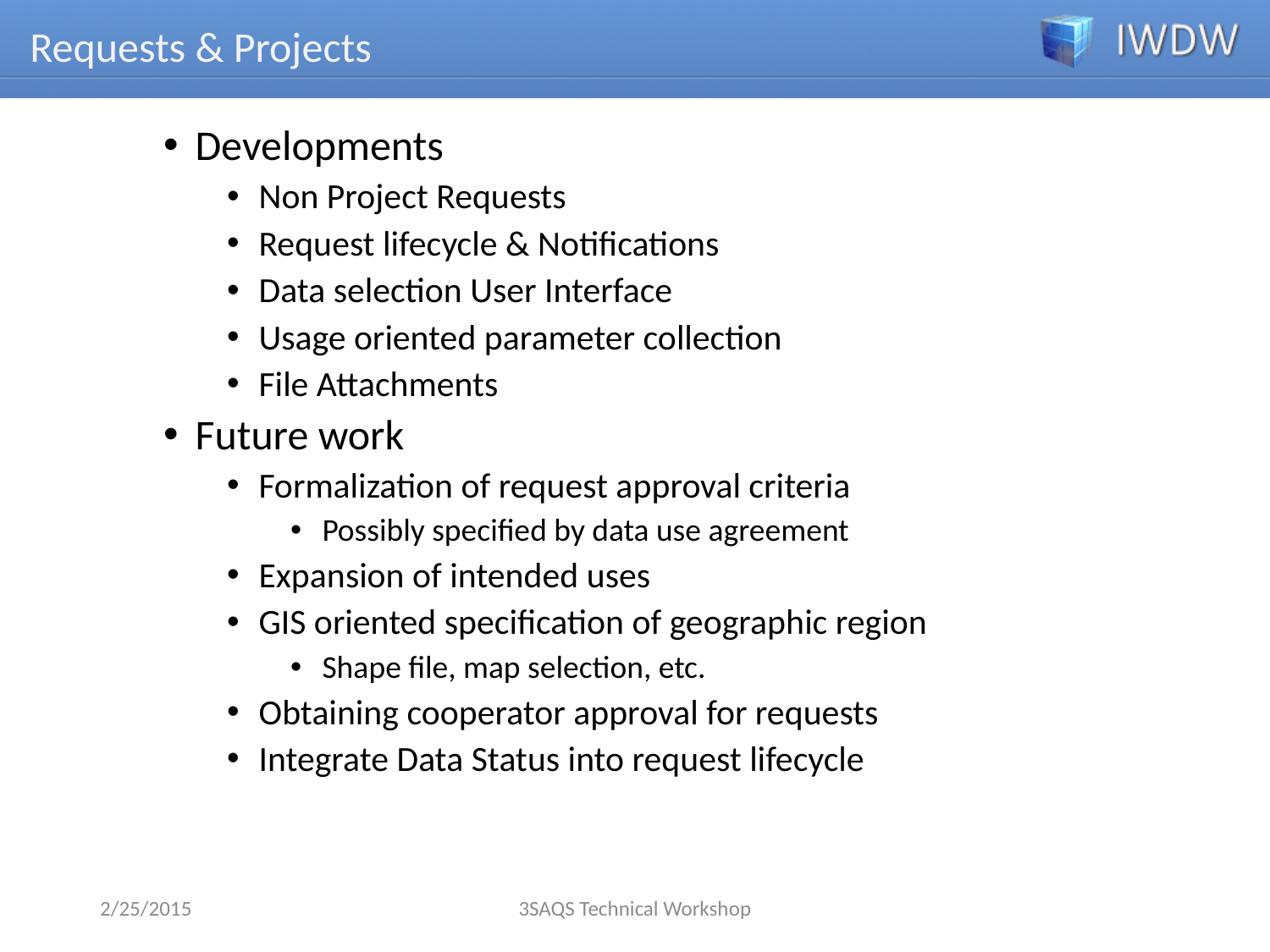

# Requests & Projects
Developments
Non Project Requests
Request lifecycle & Notifications
Data selection User Interface
Usage oriented parameter collection
File Attachments
Future work
Formalization of request approval criteria
Possibly specified by data use agreement
Expansion of intended uses
GIS oriented specification of geographic region
Shape file, map selection, etc.
Obtaining cooperator approval for requests
Integrate Data Status into request lifecycle
2/25/2015
3SAQS Technical Workshop